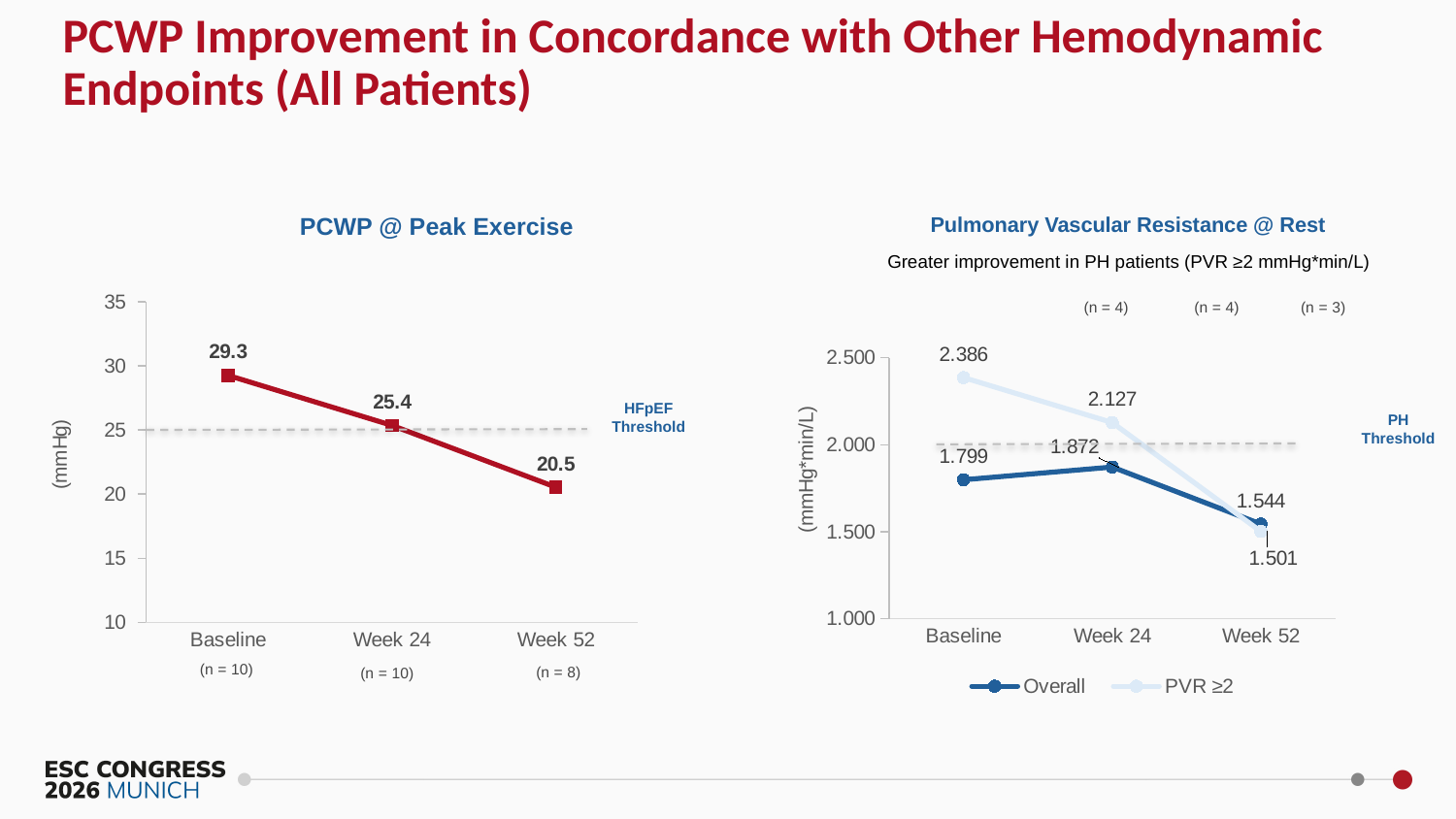

PCWP Improvement in Concordance with Other Hemodynamic Endpoints (All Patients)
PCWP @ Peak Exercise

### Chart

| Category | Overall |
|---|---|
| Baseline | 29.267000000000003 |
| Week 24 | 25.367 |
| Week 52 | 20.541249999999998 |
(n = 10)
(n = 8)
(n = 10)
HFpEF Threshold
Pulmonary Vascular Resistance @ Rest
Greater improvement in PH patients (PVR ≥2 mmHg*min/L)

### Chart

| Category | Overall | PVR ≥2 |
|---|---|---|
| Baseline | 1.7988385530294433 | 2.385822950819672 |
| Week 24 | 1.8719532051228505 | 2.1274034904151073 |
| Week 52 | 1.543717064341986 | 1.5011098779134295 |
PH
Threshold
(n = 4)
(n = 4)
(n = 3)